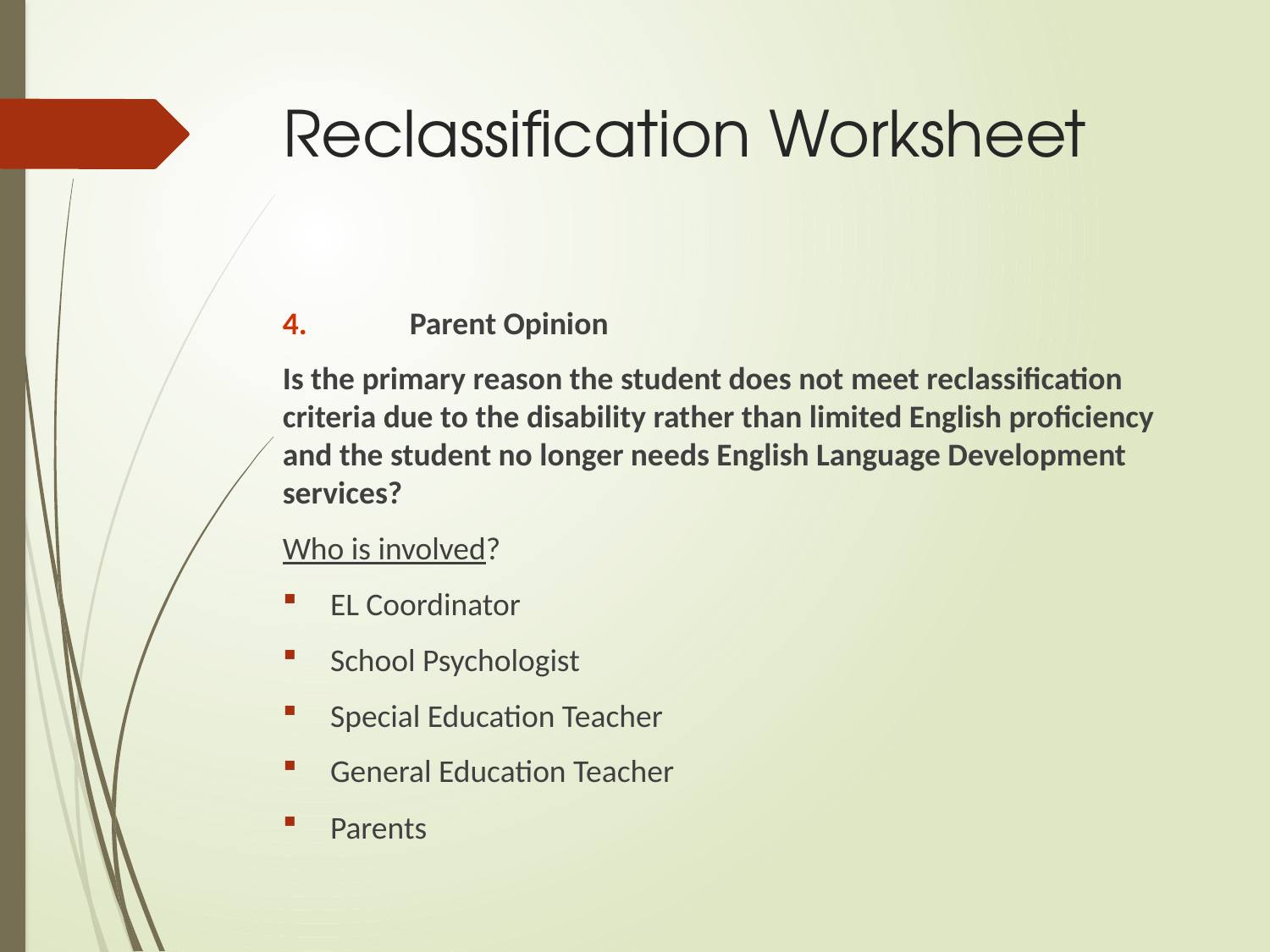

# Reclassification Worksheet
4. 	Parent Opinion
Is the primary reason the student does not meet reclassification criteria due to the disability rather than limited English proficiency and the student no longer needs English Language Development services?
Who is involved?
EL Coordinator
School Psychologist
Special Education Teacher
General Education Teacher
Parents